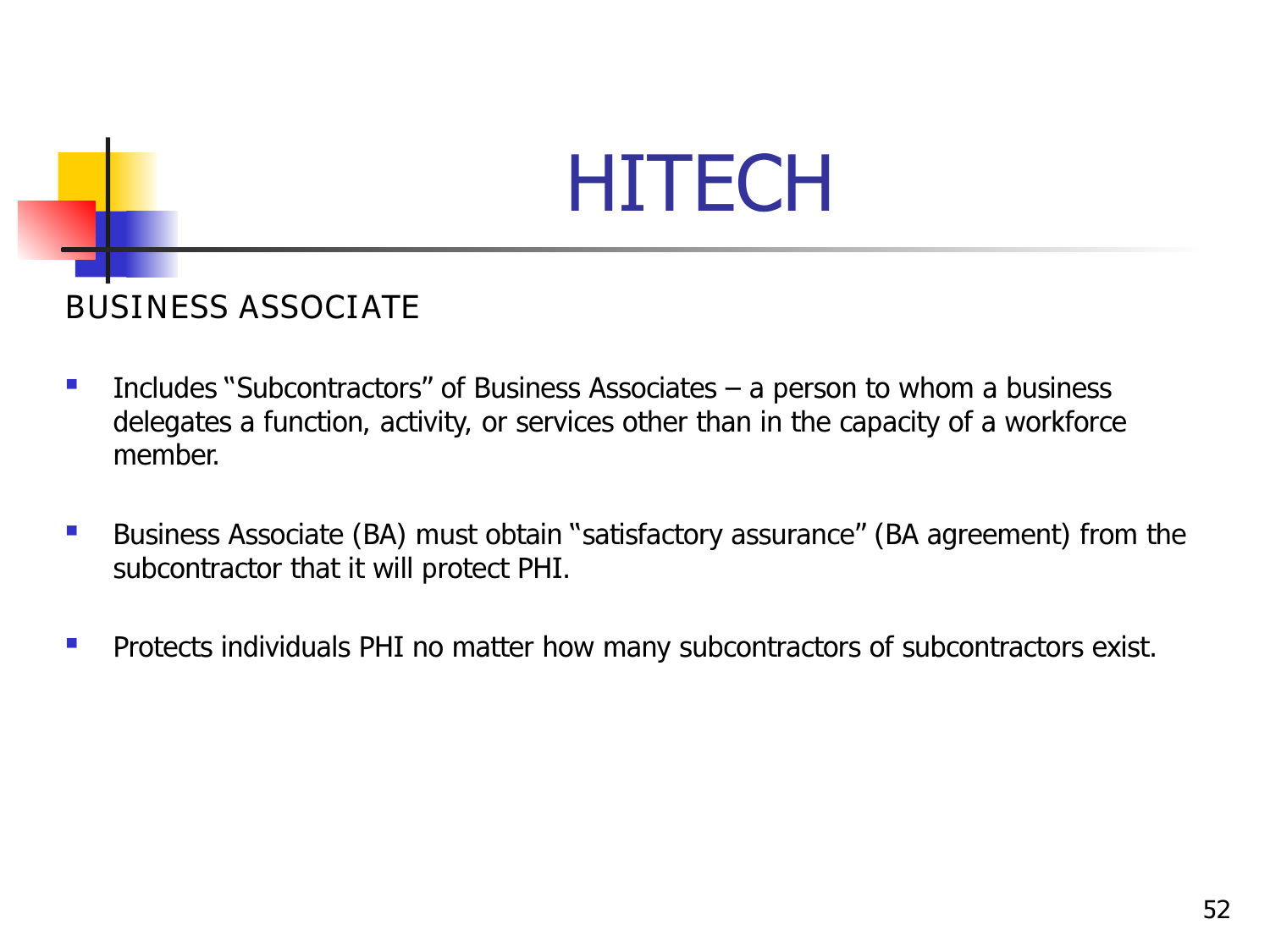

# HITECH
BUSINESS ASSOCIATE

Includes “Subcontractors” of Business Associates – a person to whom a business delegates a function, activity, or services other than in the capacity of a workforce member.

Business Associate (BA) must obtain “satisfactory assurance” (BA agreement) from the subcontractor that it will protect PHI.

Protects individuals PHI no matter how many subcontractors of subcontractors exist.

52